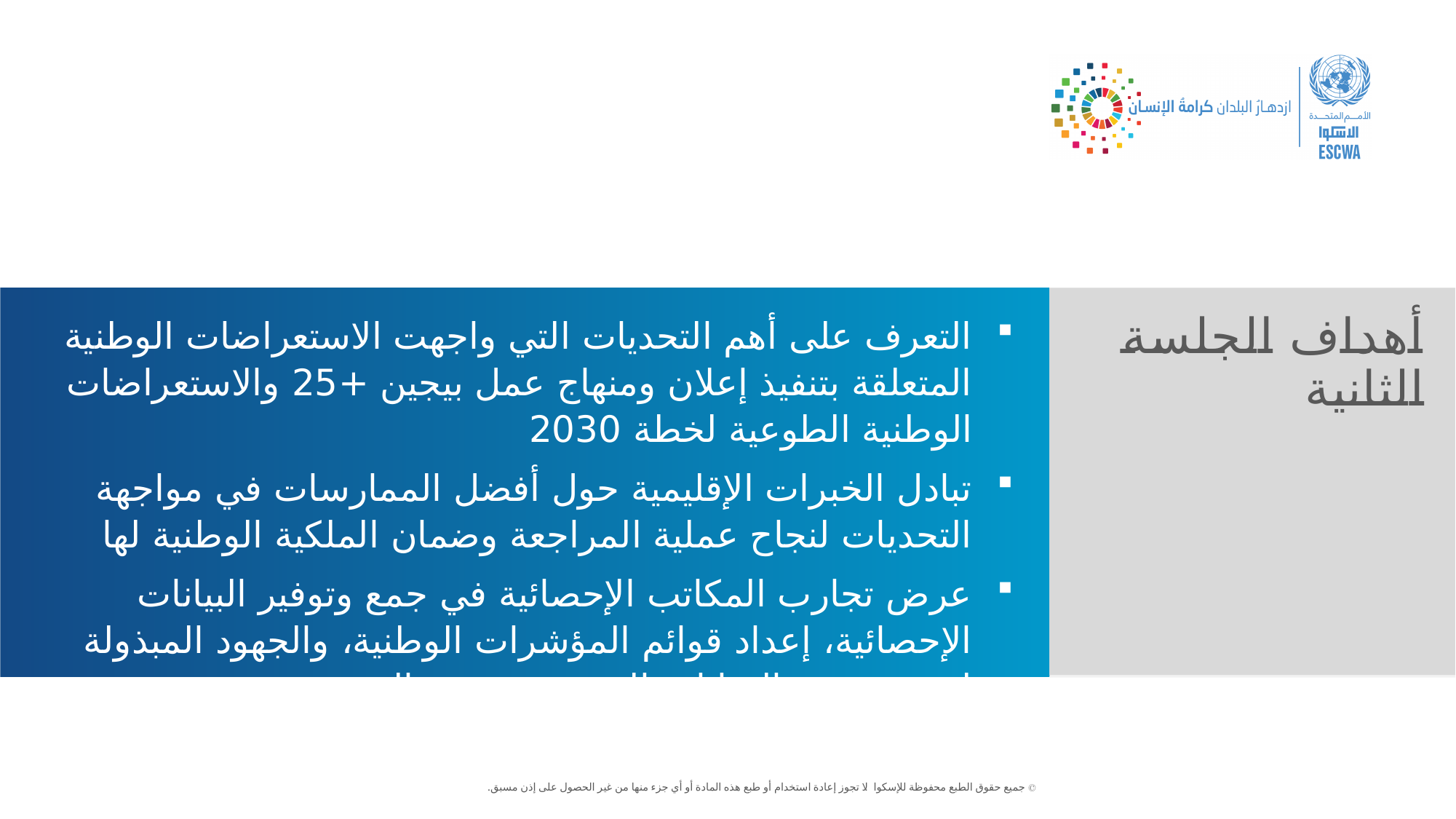

التعرف على أهم التحديات التي واجهت الاستعراضات الوطنية المتعلقة بتنفيذ إعلان ومنهاج عمل بيجين +25 والاستعراضات الوطنية الطوعية لخطة 2030
تبادل الخبرات الإقليمية حول أفضل الممارسات في مواجهة التحديات لنجاح عملية المراجعة وضمان الملكية الوطنية لها
عرض تجارب المكاتب الإحصائية في جمع وتوفير البيانات الإحصائية، إعداد قوائم المؤشرات الوطنية، والجهود المبذولة لتعزيز توفير البيتانات المصنفة حسب الجنس.
أهداف الجلسة الثانية